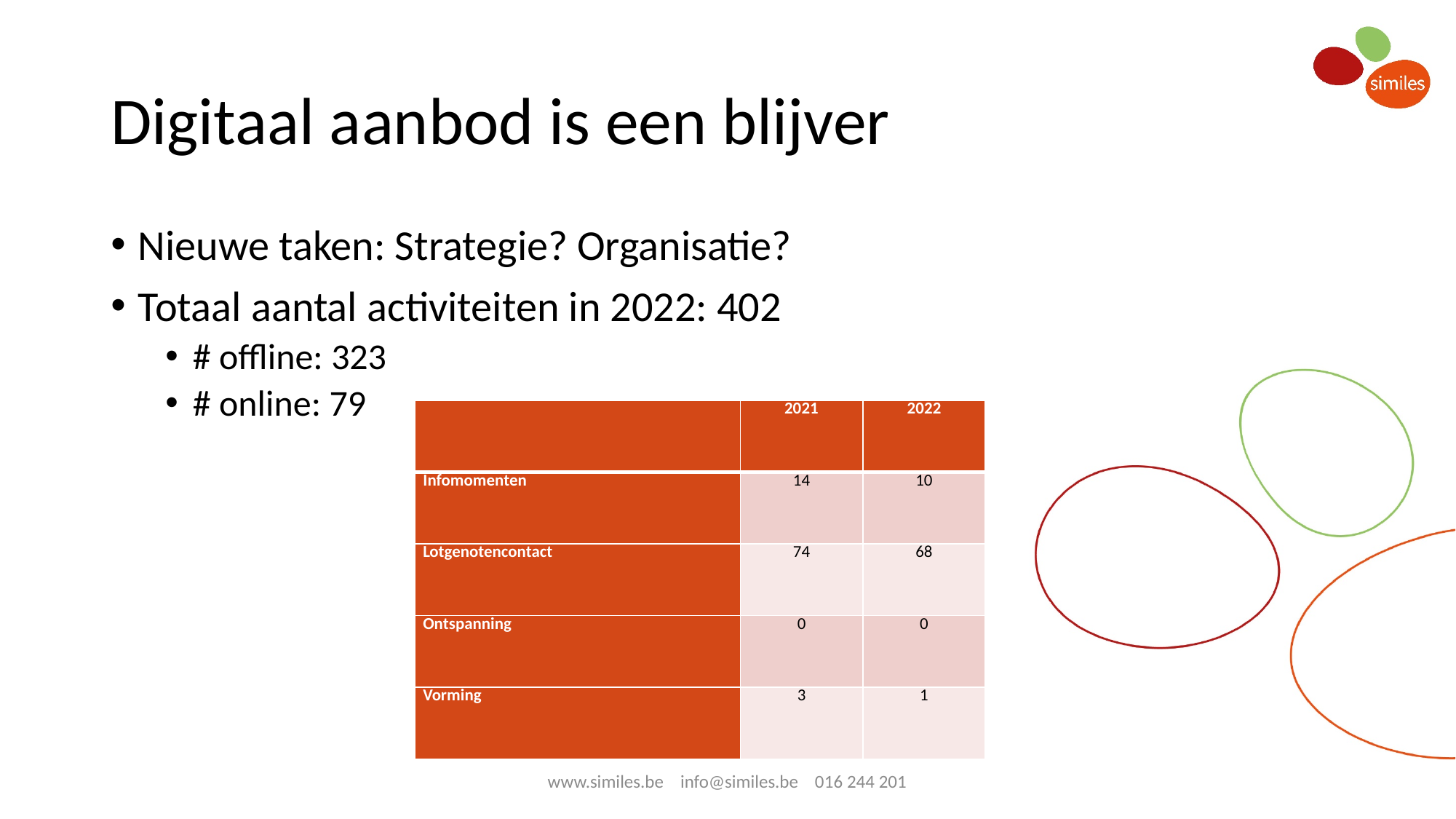

# Digitaal aanbod is een blijver
Nieuwe taken: Strategie? Organisatie?
Totaal aantal activiteiten in 2022: 402
# offline: 323
# online: 79

|  | 2021 | 2022 |
| --- | --- | --- |
| Infomomenten | 14 | 10 |
| Lotgenotencontact | 74 | 68 |
| Ontspanning | 0 | 0 |
| Vorming | 3 | 1 |
www.similes.be    info@similes.be    016 244 201